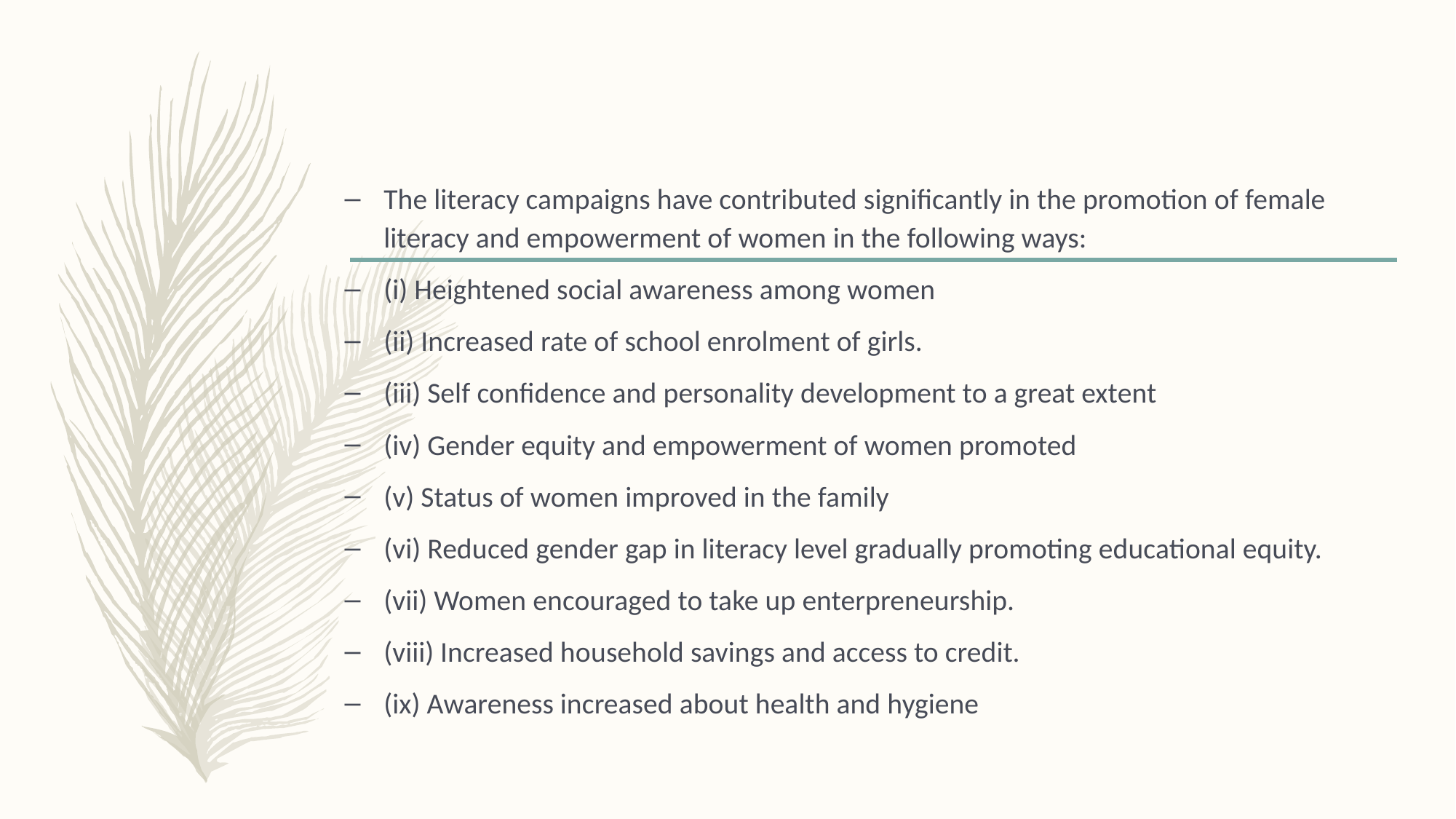

#
The literacy campaigns have contributed significantly in the promotion of female literacy and empowerment of women in the following ways:
(i) Heightened social awareness among women
(ii) Increased rate of school enrolment of girls.
(iii) Self confidence and personality development to a great extent
(iv) Gender equity and empowerment of women promoted
(v) Status of women improved in the family
(vi) Reduced gender gap in literacy level gradually promoting educational equity.
(vii) Women encouraged to take up enterpreneurship.
(viii) Increased household savings and access to credit.
(ix) Awareness increased about health and hygiene